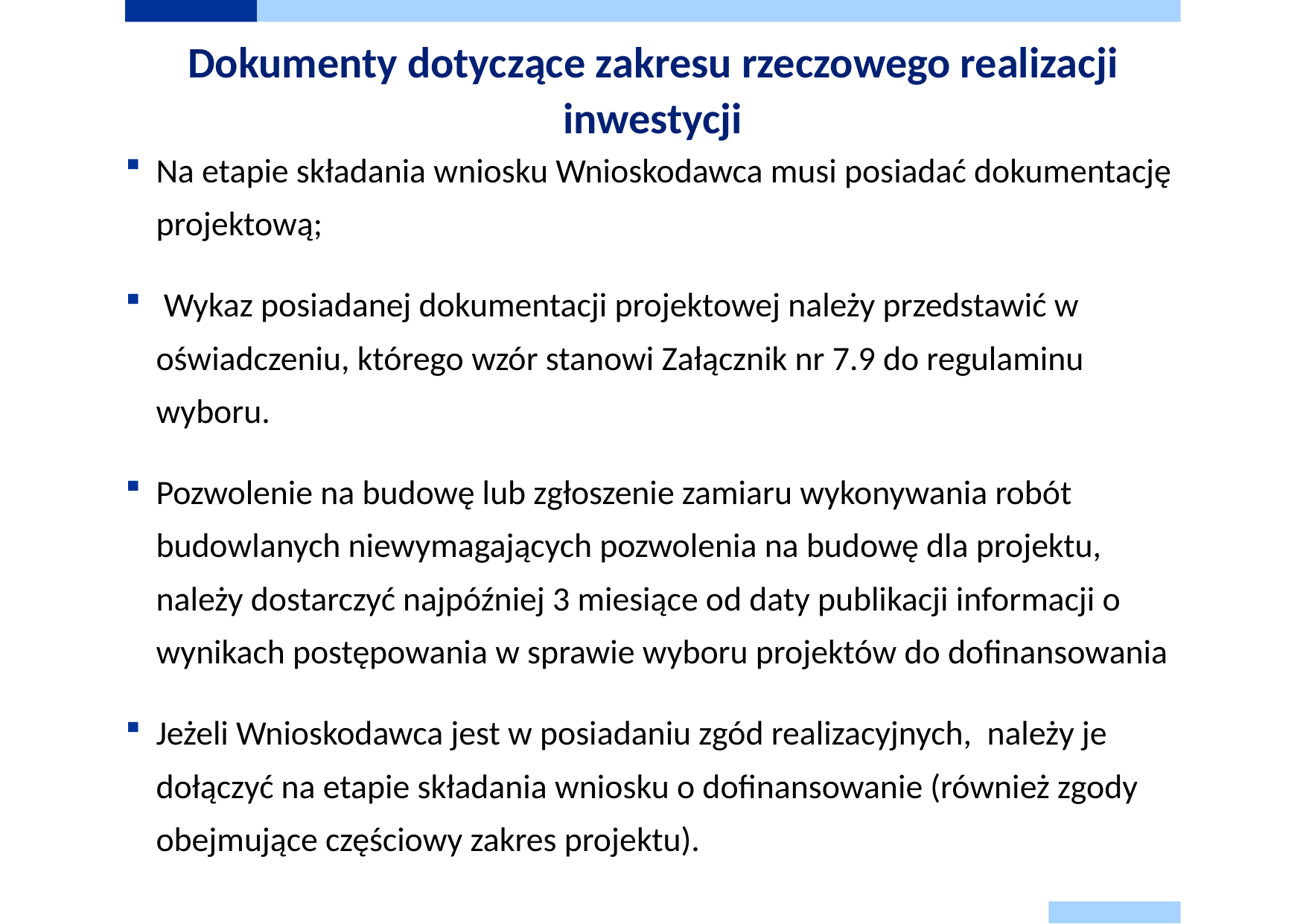

# Dokumenty dotyczące zakresu rzeczowego realizacji inwestycji
Na etapie składania wniosku Wnioskodawca musi posiadać dokumentację projektową;
 Wykaz posiadanej dokumentacji projektowej należy przedstawić w oświadczeniu, którego wzór stanowi Załącznik nr 7.9 do regulaminu wyboru.
Pozwolenie na budowę lub zgłoszenie zamiaru wykonywania robót budowlanych niewymagających pozwolenia na budowę dla projektu, należy dostarczyć najpóźniej 3 miesiące od daty publikacji informacji o wynikach postępowania w sprawie wyboru projektów do dofinansowania
Jeżeli Wnioskodawca jest w posiadaniu zgód realizacyjnych,  należy je dołączyć na etapie składania wniosku o dofinansowanie (również zgody obejmujące częściowy zakres projektu).